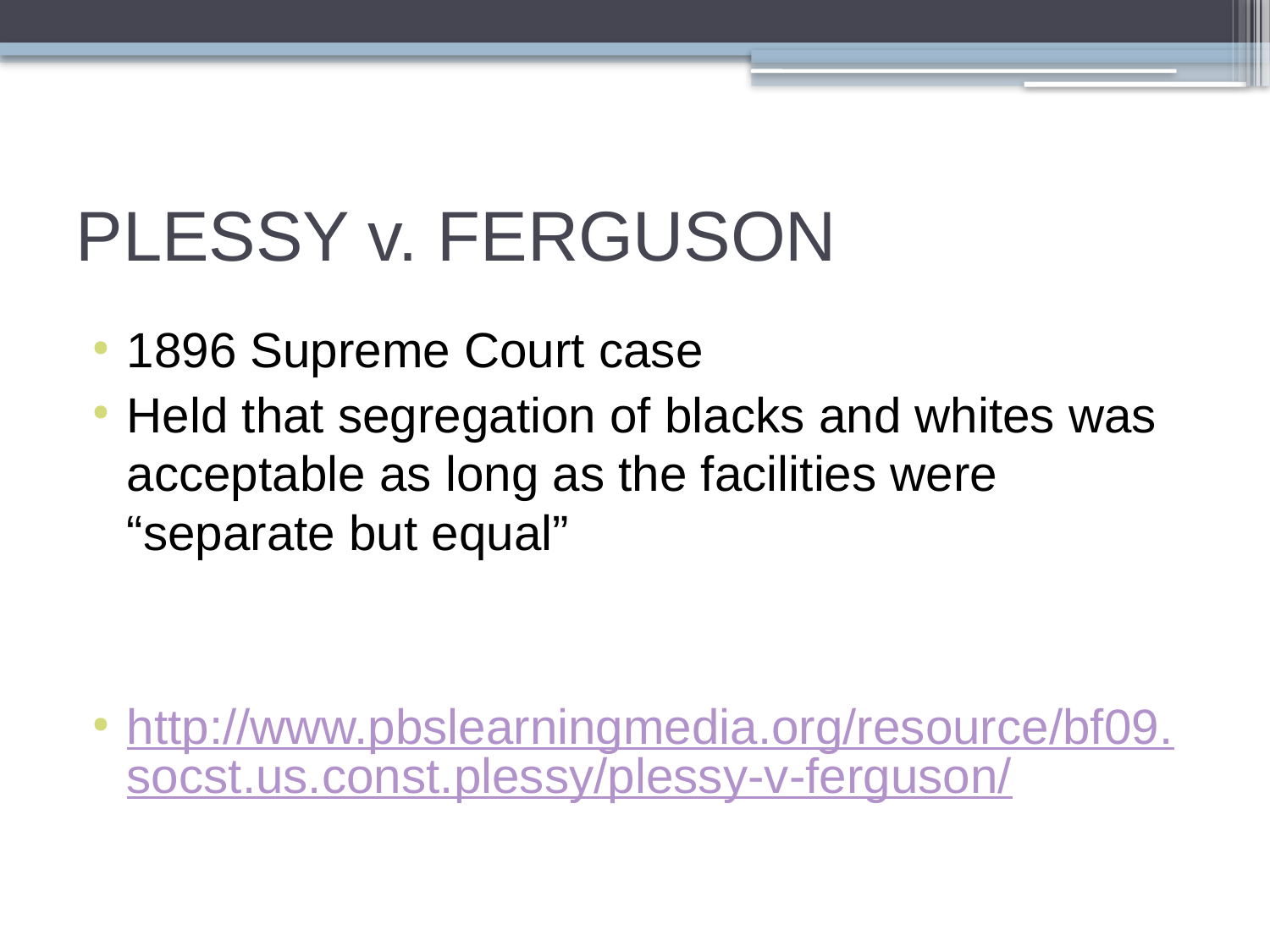

# PLESSY v. FERGUSON
1896 Supreme Court case
Held that segregation of blacks and whites was acceptable as long as the facilities were “separate but equal”

http://www.pbslearningmedia.org/resource/bf09.socst.us.const.plessy/plessy-v-ferguson/